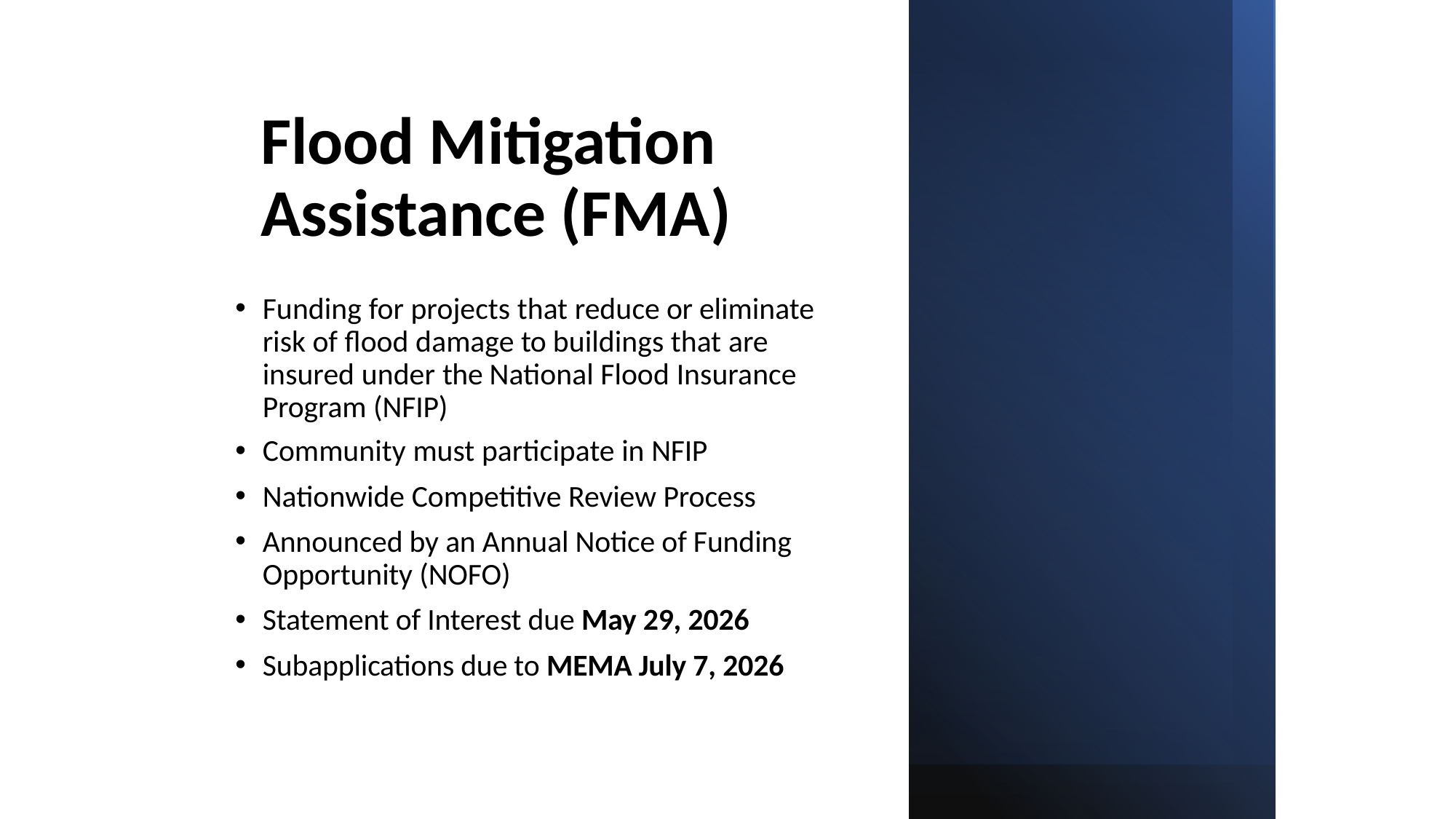

Flood Mitigation Assistance (FMA)
Funding for projects that reduce or eliminate risk of flood damage to buildings that are insured under the National Flood Insurance Program (NFIP)
Community must participate in NFIP
Nationwide Competitive Review Process
Announced by an Annual Notice of Funding Opportunity (NOFO)
Statement of Interest due May 29, 2026
Subapplications due to MEMA July 7, 2026